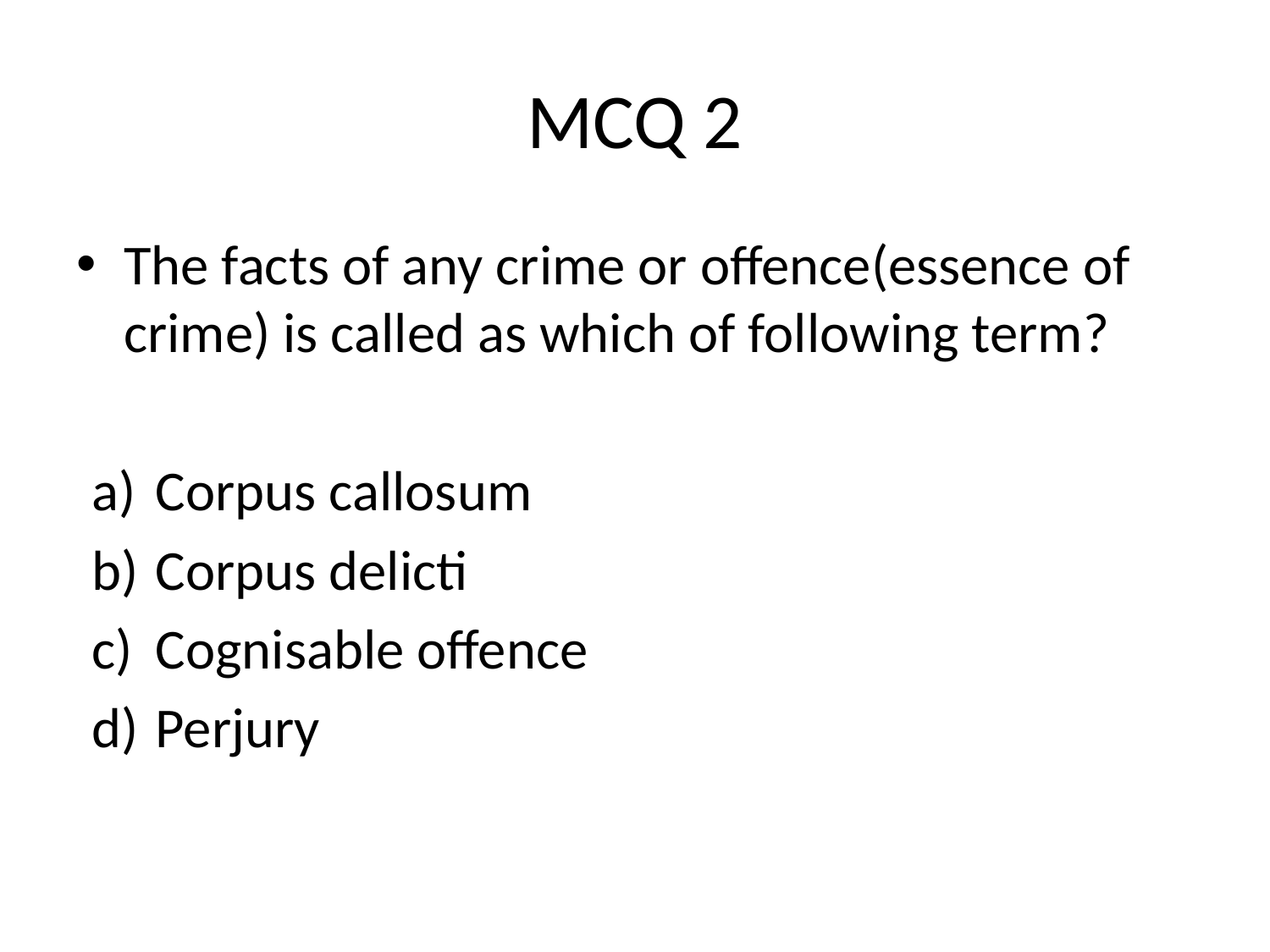

# MCQ 2
The facts of any crime or offence(essence of crime) is called as which of following term?

Corpus callosum
Corpus delicti
Cognisable offence
Perjury